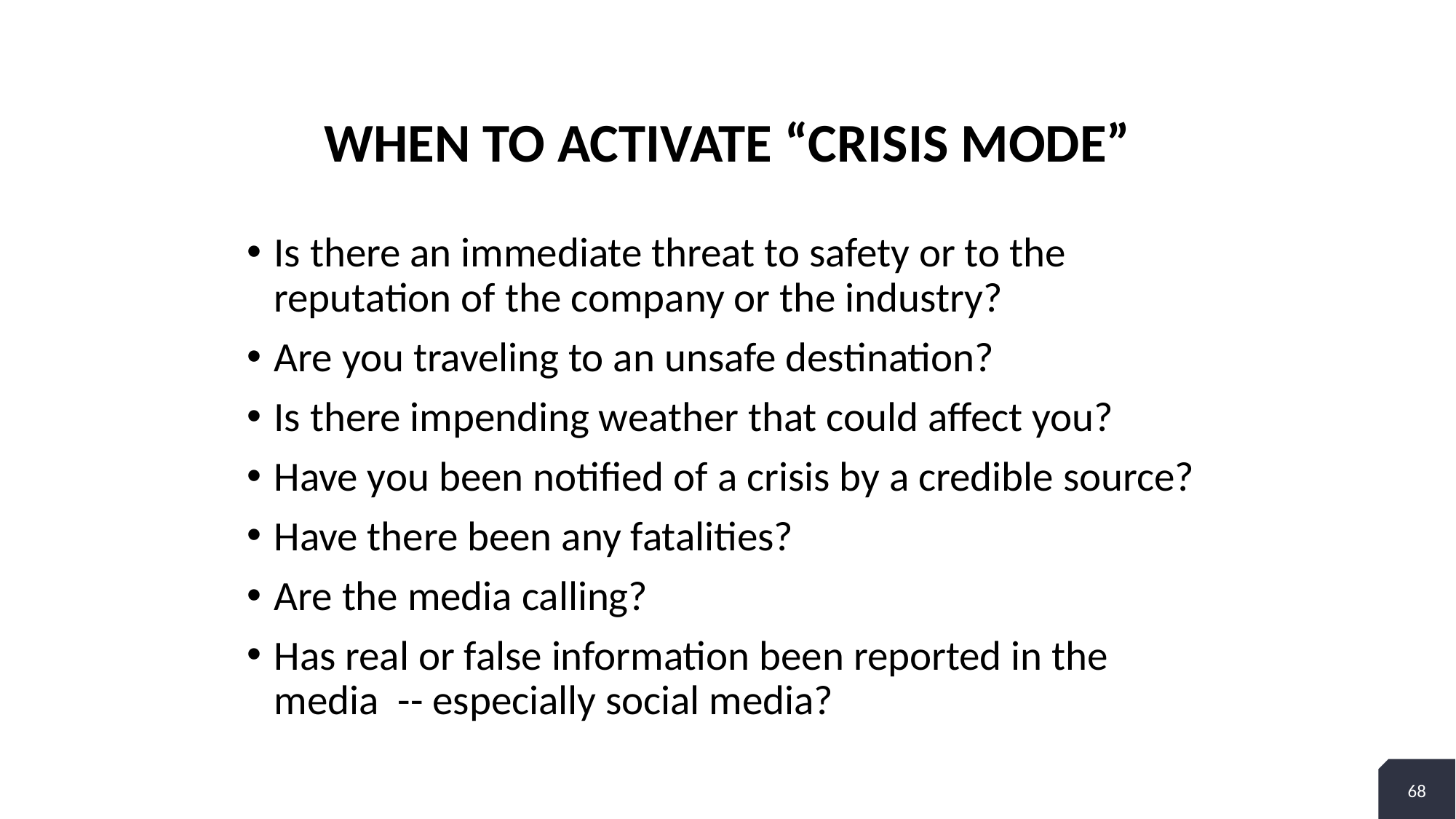

# When to Activate “Crisis Mode”
Is there an immediate threat to safety or to the reputation of the company or the industry?
Are you traveling to an unsafe destination?
Is there impending weather that could affect you?
Have you been notified of a crisis by a credible source?
Have there been any fatalities?
Are the media calling?
Has real or false information been reported in the media  -- especially social media?

68